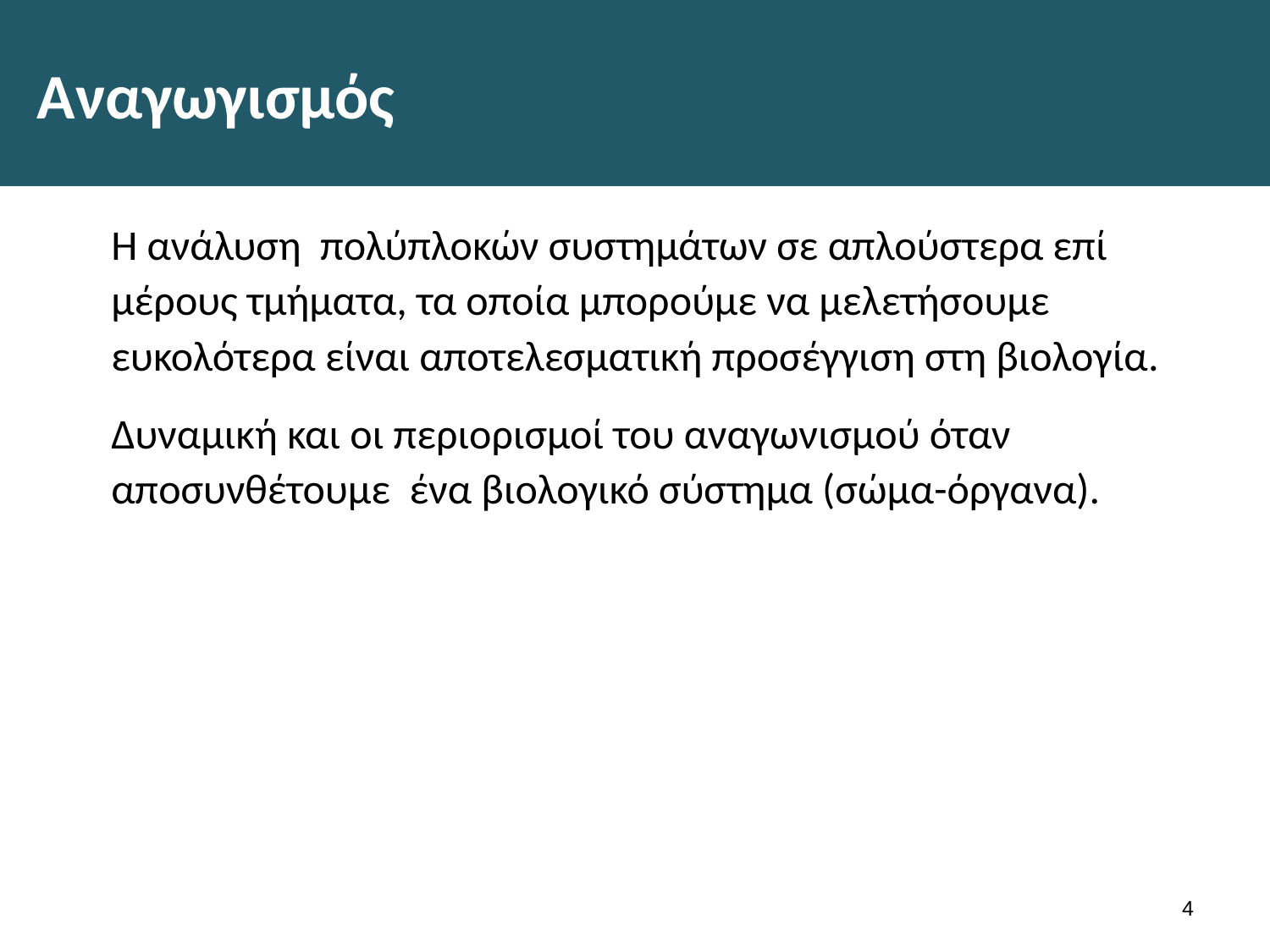

# Αναγωγισμός
Η ανάλυση  πολύπλοκών συστημάτων σε απλούστερα επί μέρους τμήματα, τα οποία μπορούμε να μελετήσουμε ευκολότερα είναι αποτελεσματική προσέγγιση στη βιολογία.
Δυναμική και οι περιορισμοί του αναγωνισμού όταν αποσυνθέτουμε  ένα βιολογικό σύστημα (σώμα-όργανα).
4